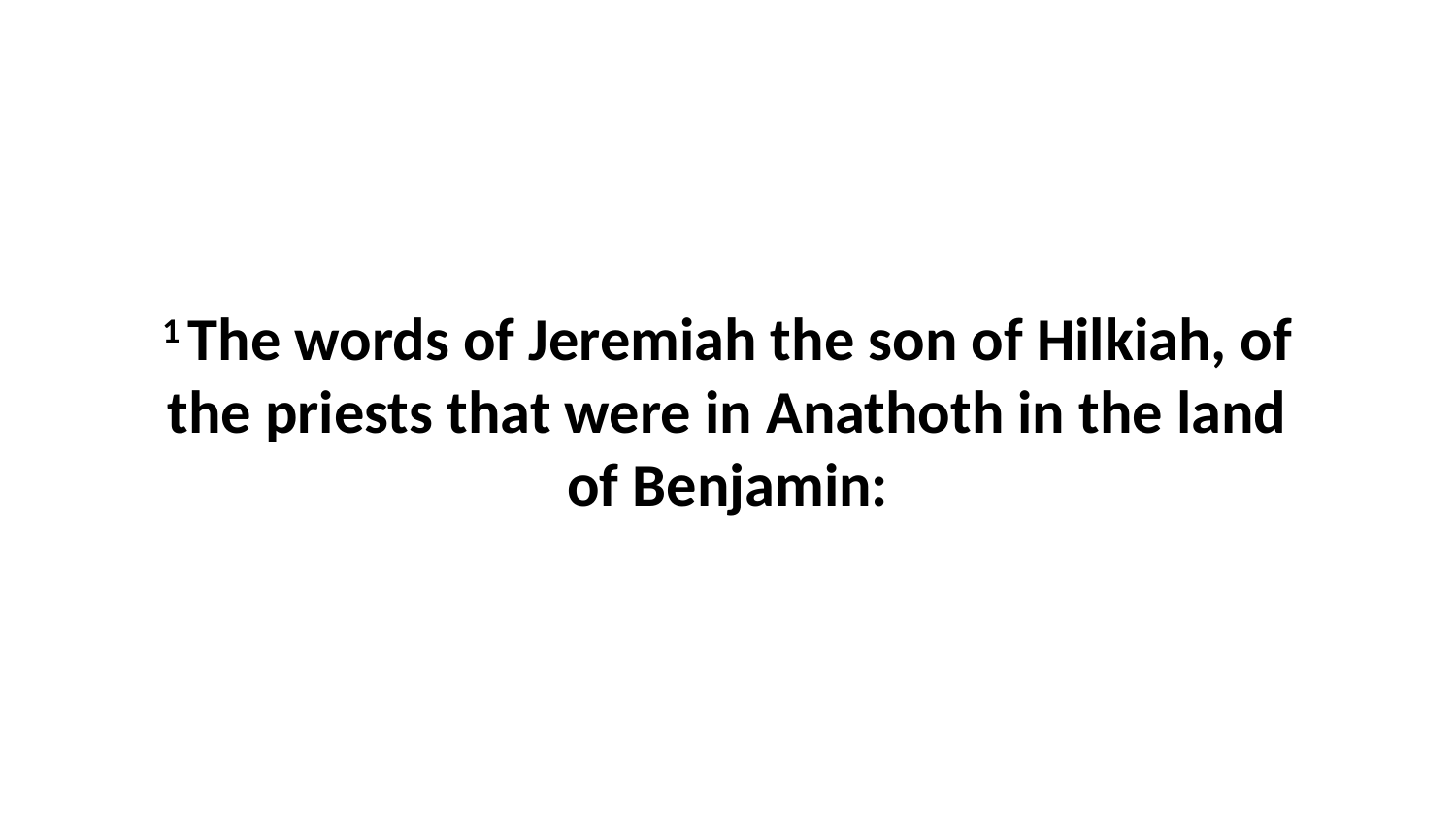

1 The words of Jeremiah the son of Hilkiah, of the priests that were in Anathoth in the land of Benjamin: